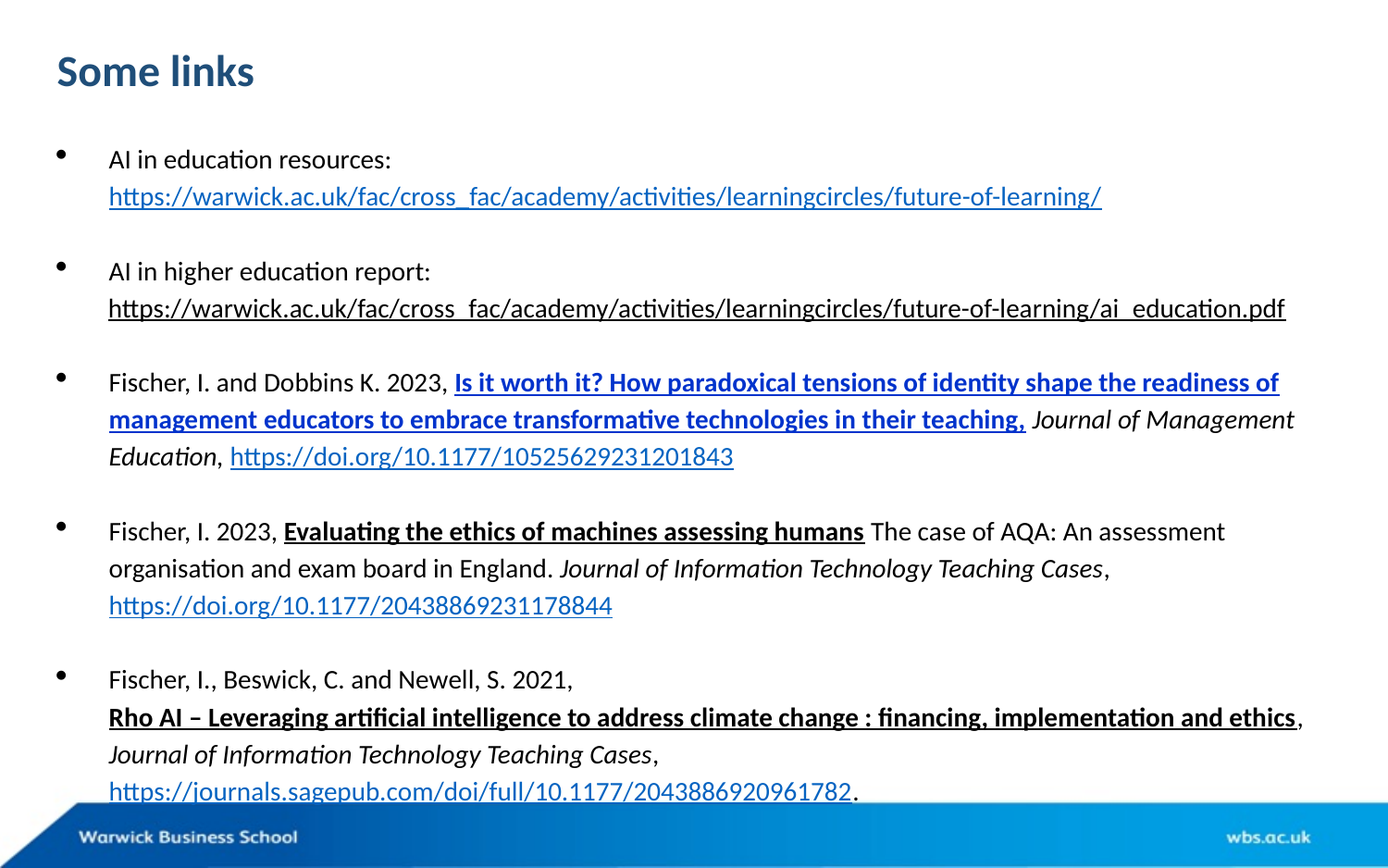

# Some links
AI in education resources: https://warwick.ac.uk/fac/cross_fac/academy/activities/learningcircles/future-of-learning/

AI in higher education report:
https://warwick.ac.uk/fac/cross_fac/academy/activities/learningcircles/future-of-learning/ai_education.pdf

Fischer, I. and Dobbins K. 2023, Is it worth it? How paradoxical tensions of identity shape the readiness of management educators to embrace transformative technologies in their teaching, Journal of Management Education, https://doi.org/10.1177/10525629231201843

Fischer, I. 2023, Evaluating the ethics of machines assessing humans The case of AQA: An assessment organisation and exam board in England. Journal of Information Technology Teaching Cases, https://doi.org/10.1177/20438869231178844

Fischer, I., Beswick, C. and Newell, S. 2021, Rho AI – Leveraging artificial intelligence to address climate change : financing, implementation and ethics, Journal of Information Technology Teaching Cases, https://journals.sagepub.com/doi/full/10.1177/2043886920961782.